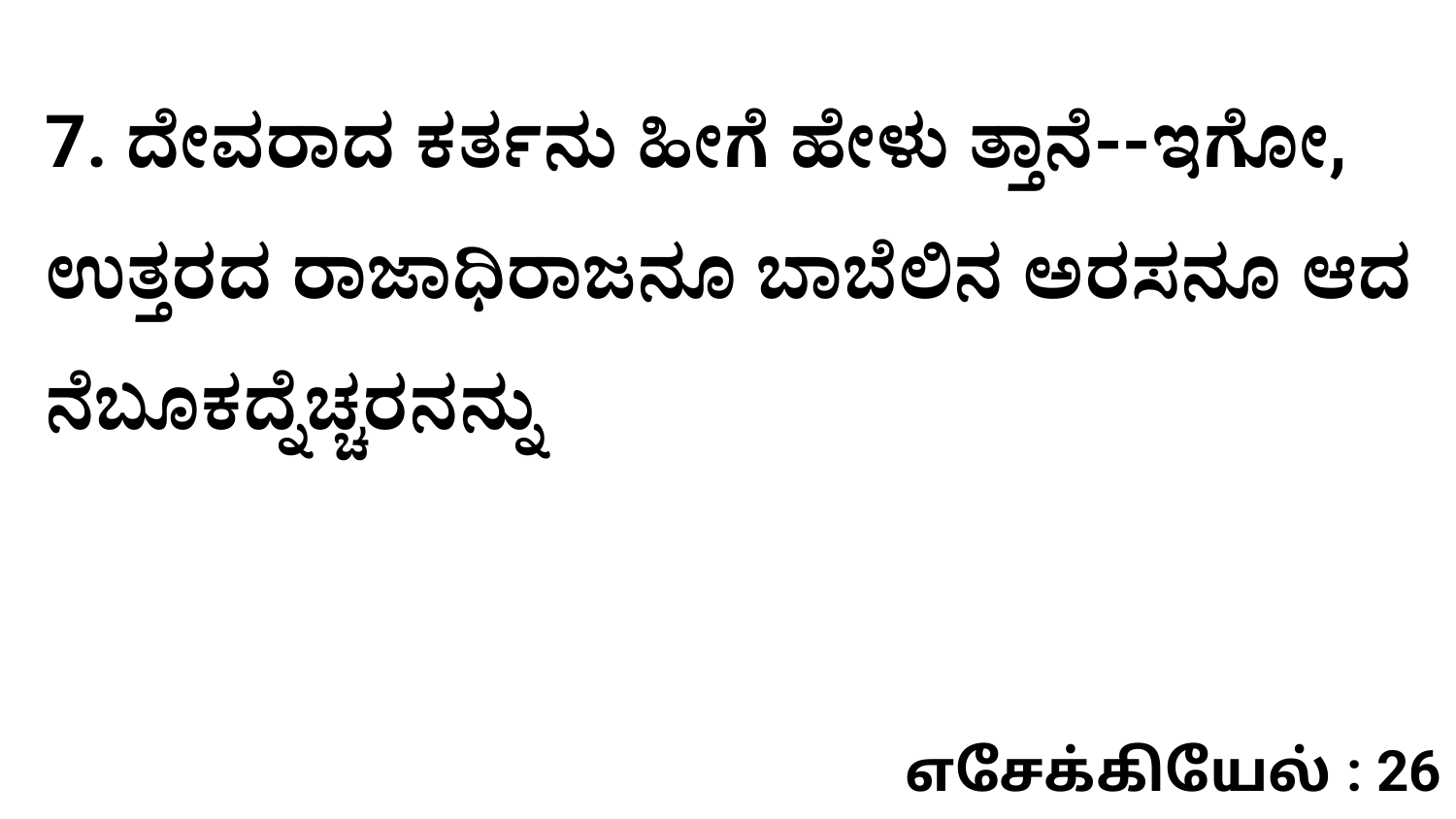

7. ದೇವರಾದ ಕರ್ತನು ಹೀಗೆ ಹೇಳು ತ್ತಾನೆ--ಇಗೋ, ಉತ್ತರದ ರಾಜಾಧಿರಾಜನೂ ಬಾಬೆಲಿನ ಅರಸನೂ ಆದ ನೆಬೂಕದ್ನೆಚ್ಚರನನ್ನು
எசேக்கியேல் : 26